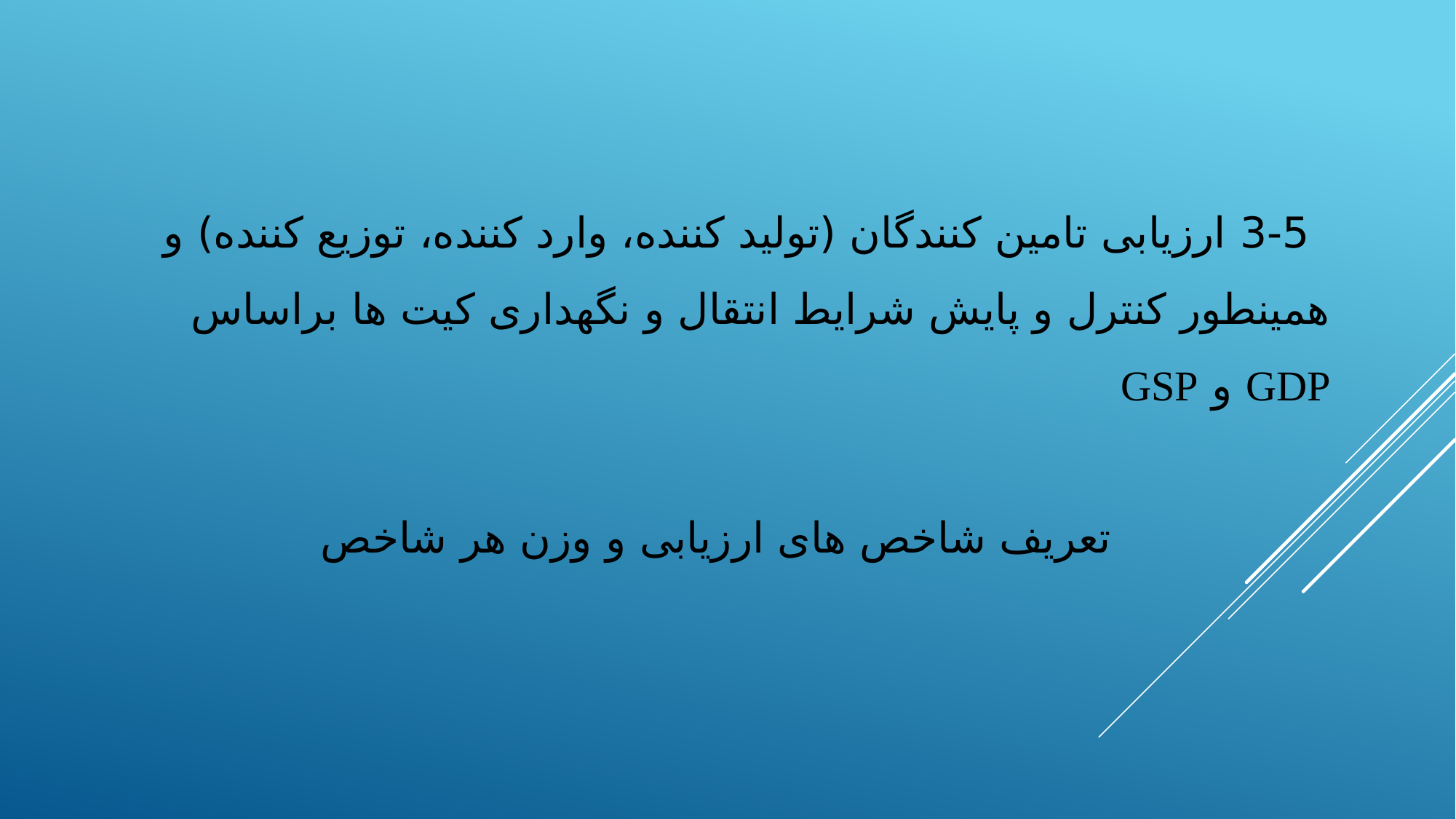

3-5 ارزیابی تامین کنندگان (تولید کننده، وارد کننده، توزیع کننده) و همینطور کنترل و پایش شرایط انتقال و نگهداری کیت ها براساس GDP و GSP

تعریف شاخص های ارزیابی و وزن هر شاخص